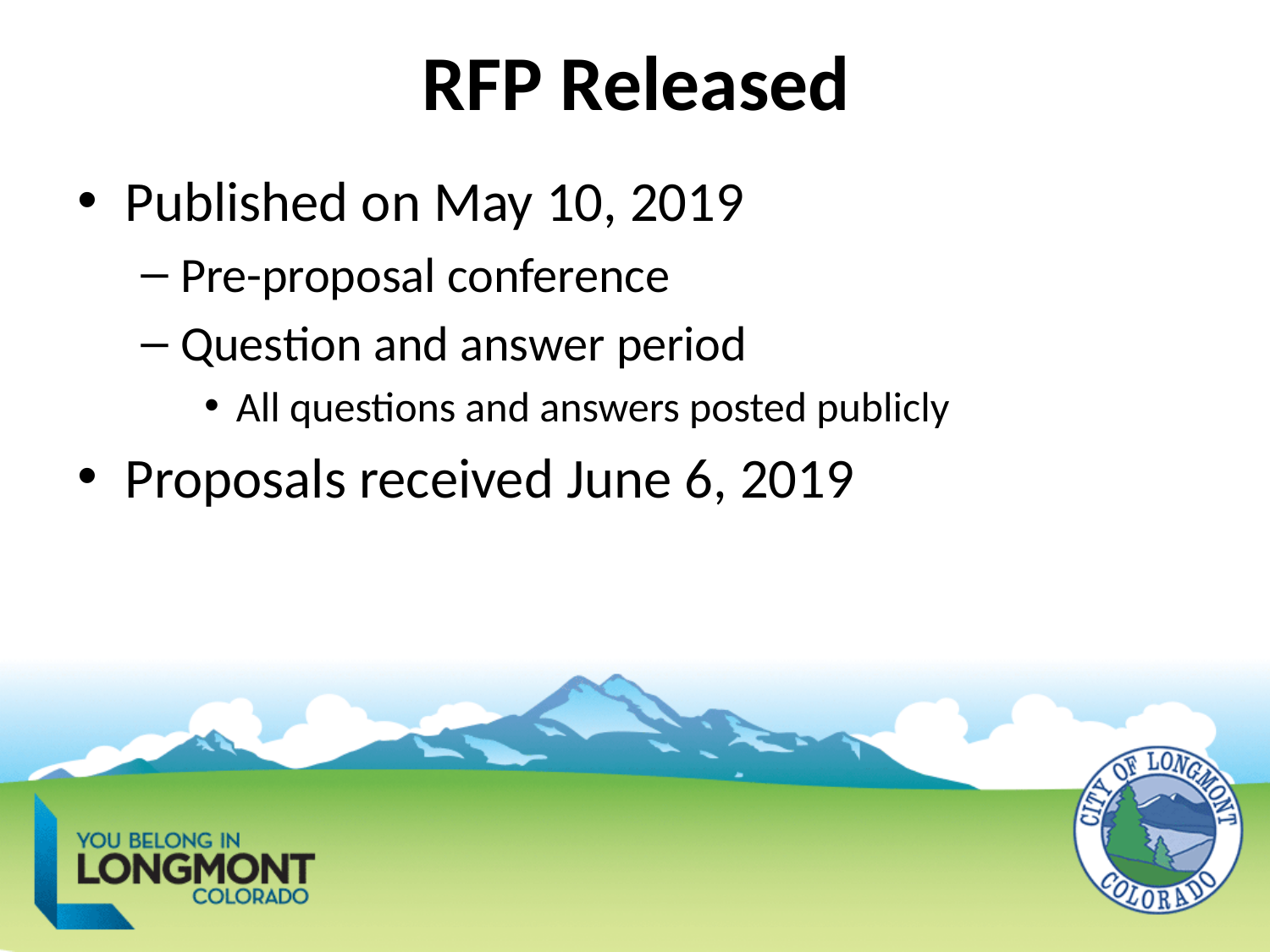

# RFP Released
Published on May 10, 2019
Pre-proposal conference
Question and answer period
All questions and answers posted publicly
Proposals received June 6, 2019